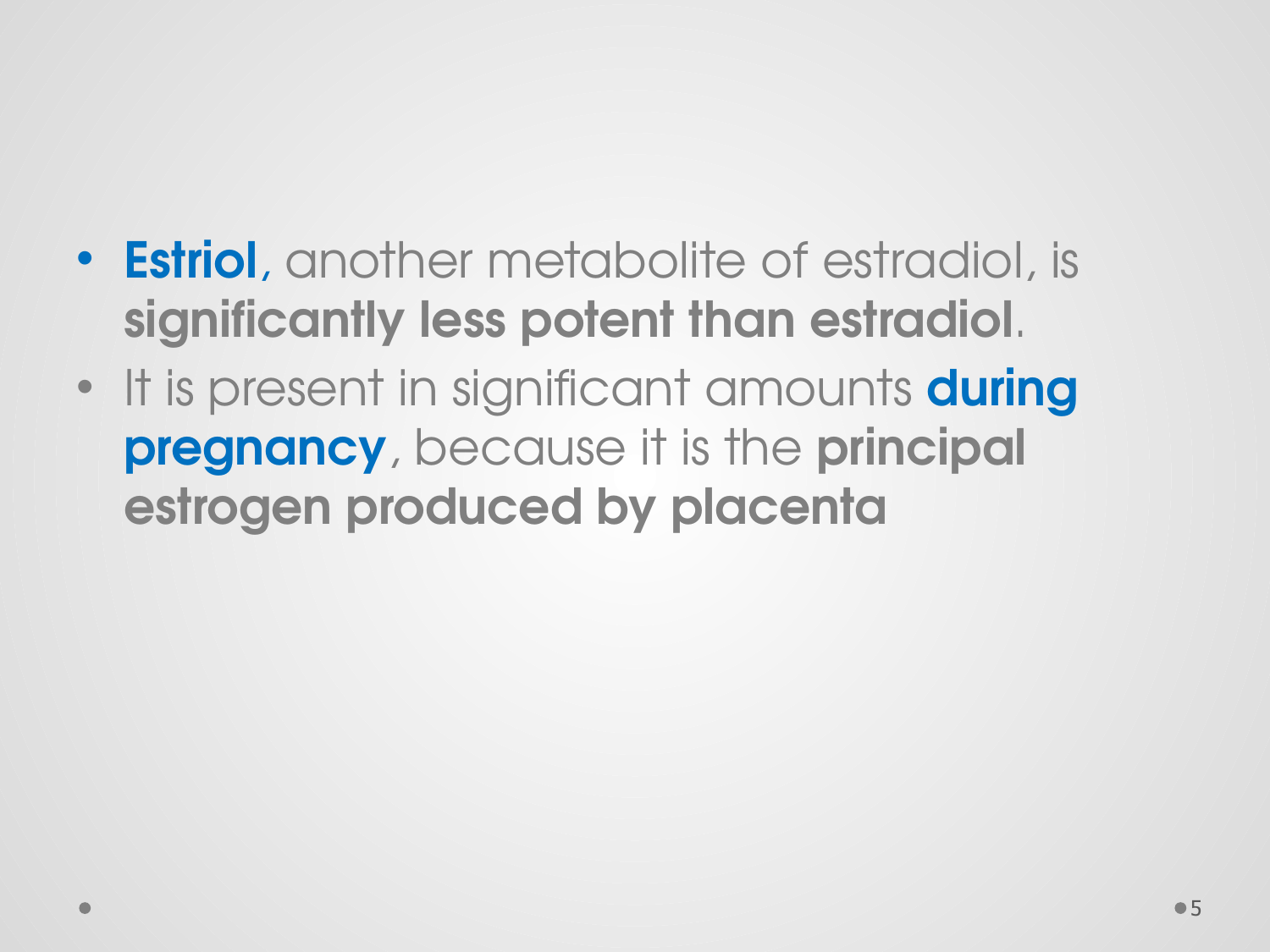

#
Estriol, another metabolite of estradiol, is significantly less potent than estradiol.
It is present in significant amounts during pregnancy, because it is the principal estrogen produced by placenta
5